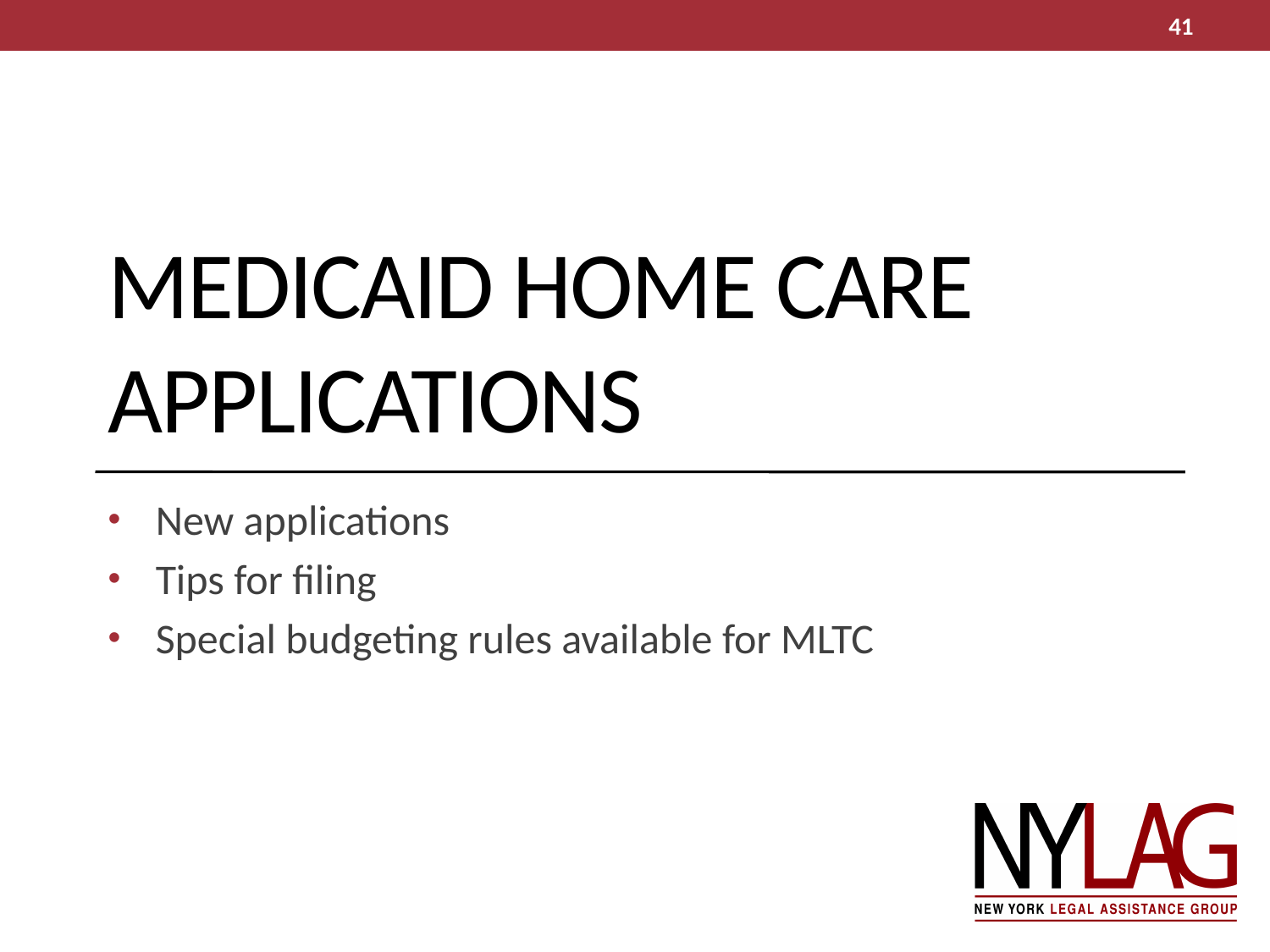

41
# Medicaid Home Care Applications
New applications
Tips for filing
Special budgeting rules available for MLTC